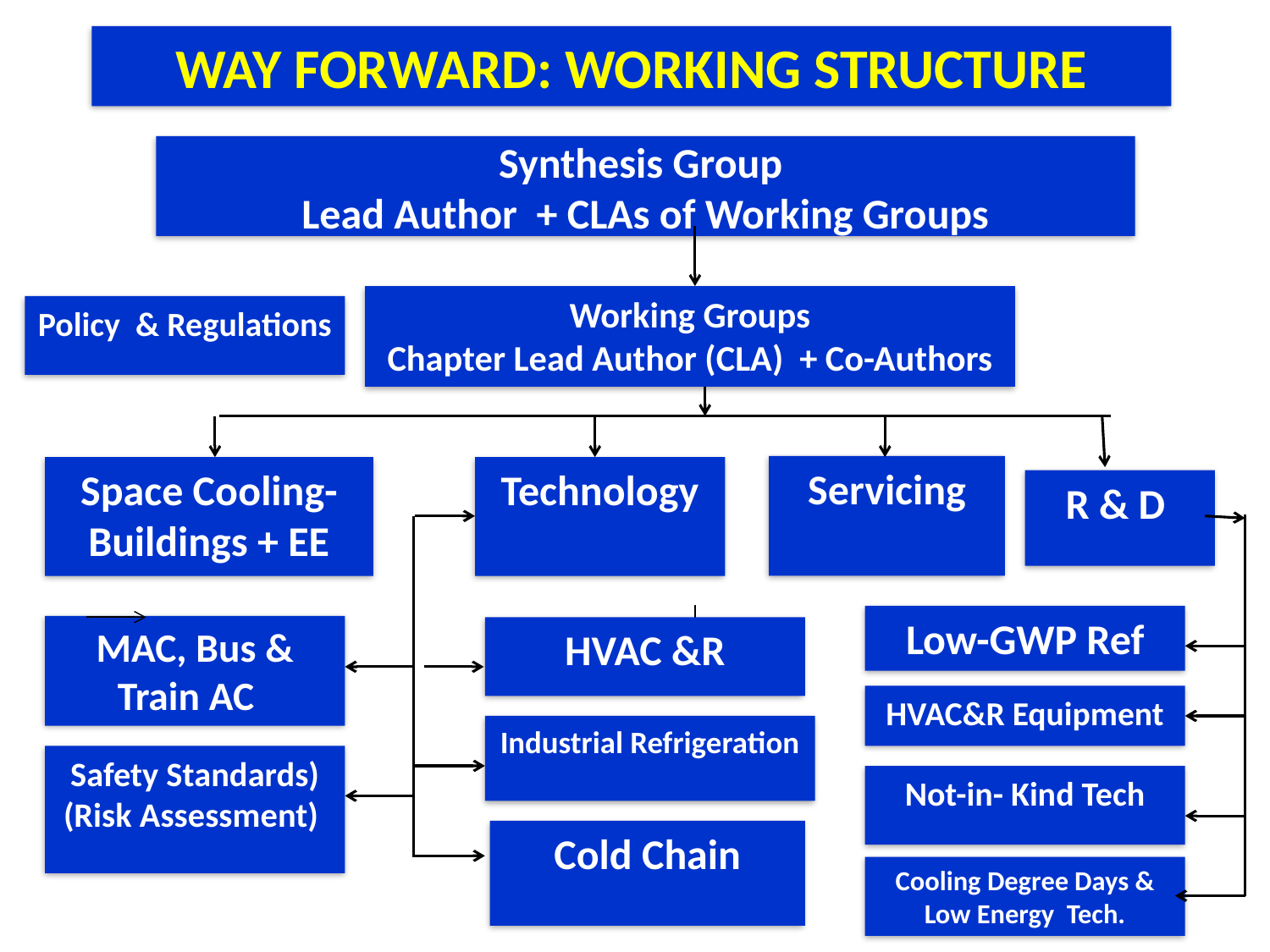

WAY FORWARD: WORKING STRUCTURE
# Synthesis Group Lead Author  + CLAs of Working Groups
Working Groups
Chapter Lead Author (CLA)  + Co-Authors
Policy  & Regulations
Servicing

Space Cooling-
Buildings + EE
Technology
R & D
Low-GWP Ref
MAC, Bus & Train AC
HVAC &R
HVAC&R Equipment
Industrial Refrigeration
Safety Standards)
(Risk Assessment)

Not-in- Kind Tech
Cold Chain
Cooling Degree Days & Low Energy  Tech.